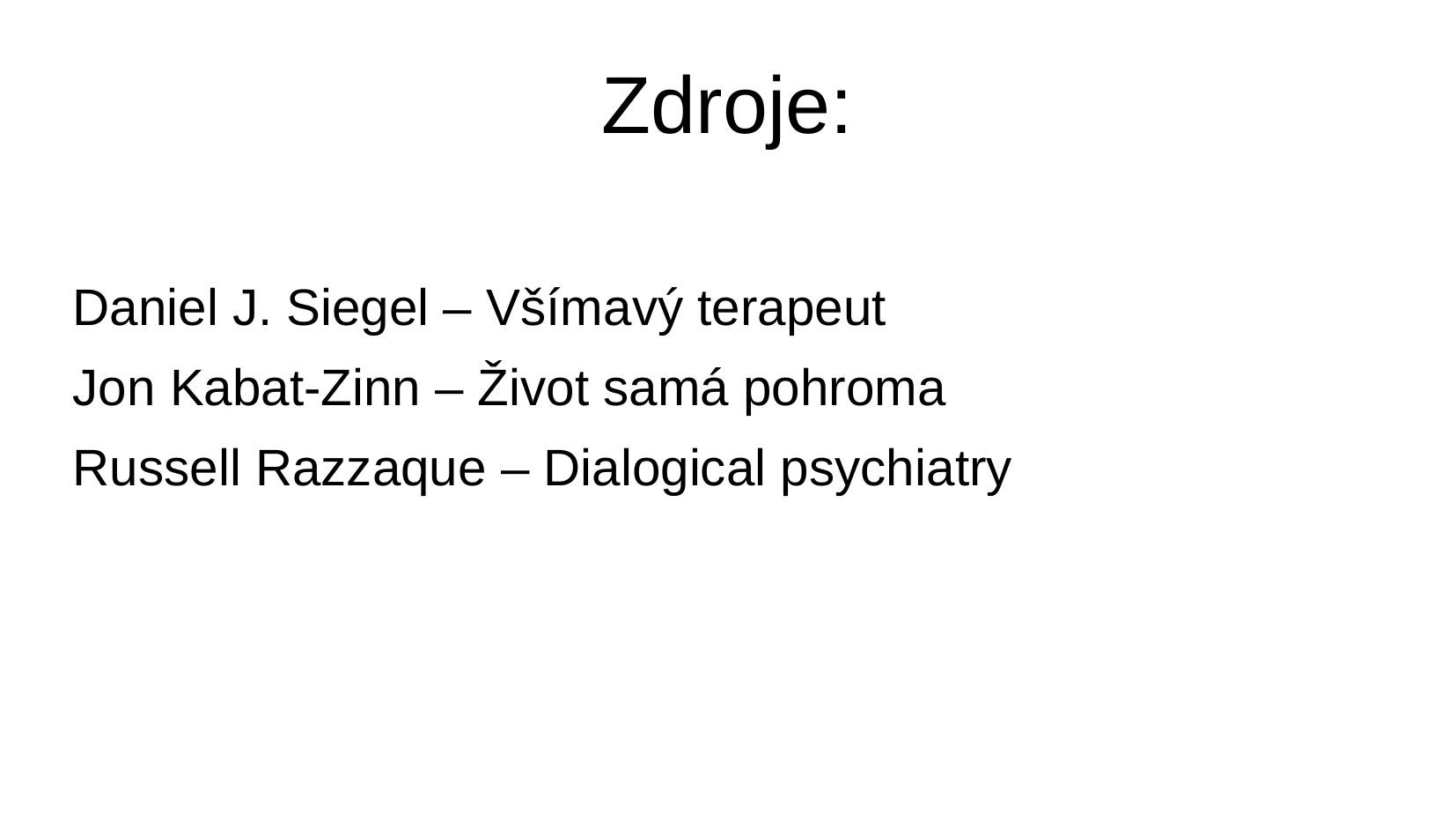

# Zdroje:
Daniel J. Siegel – Všímavý terapeut
Jon Kabat-Zinn – Život samá pohroma
Russell Razzaque – Dialogical psychiatry